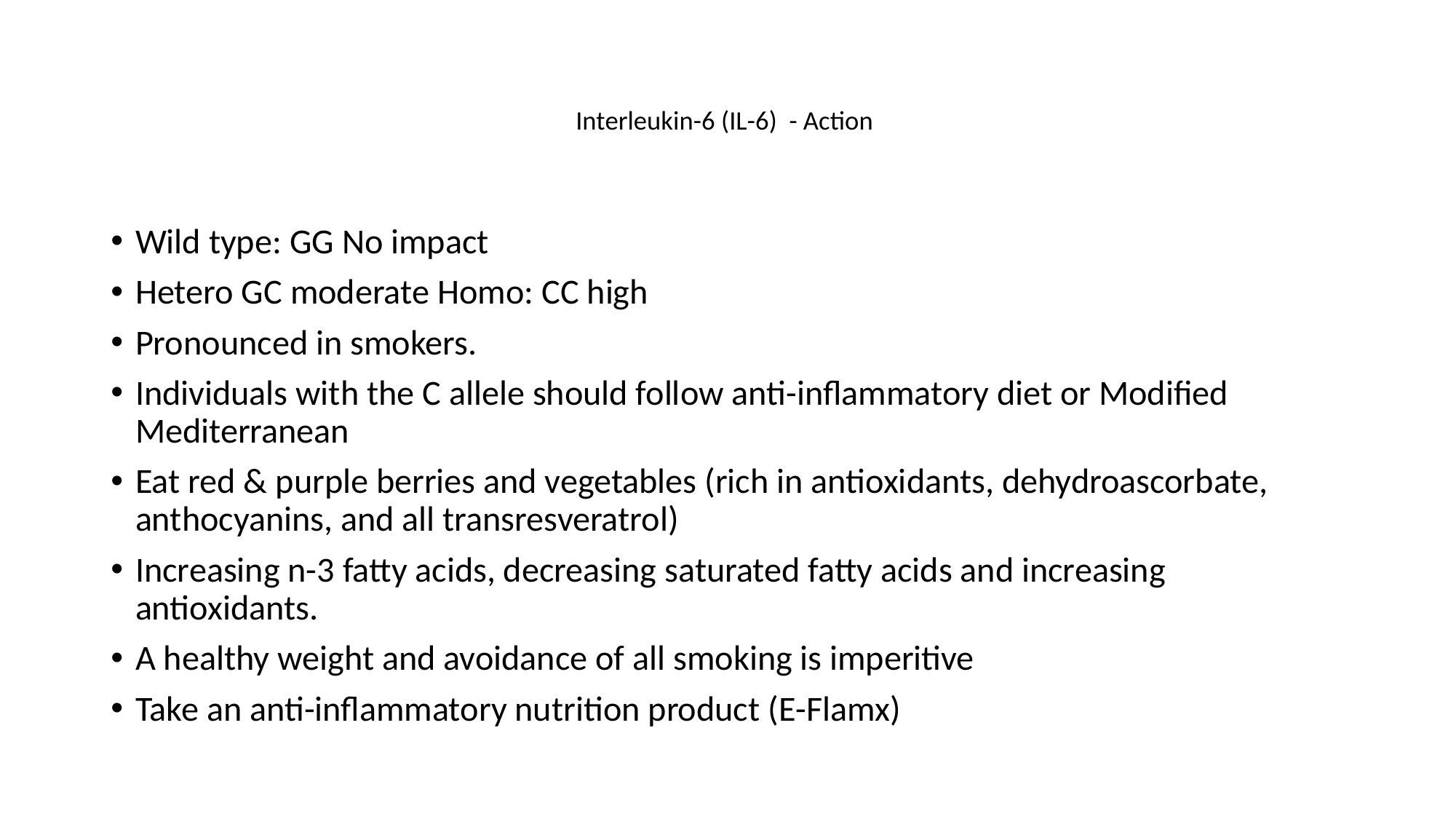

# Interleukin-6 (IL-6)  - Action
Wild type: GG No impact
Hetero GC moderate Homo: CC high
Pronounced in smokers.
Individuals with the C allele should follow anti-inflammatory diet or Modified Mediterranean
Eat red & purple berries and vegetables (rich in antioxidants, dehydroascorbate, anthocyanins, and all transresveratrol)
Increasing n-3 fatty acids, decreasing saturated fatty acids and increasing antioxidants.
A healthy weight and avoidance of all smoking is imperitive
Take an anti-inflammatory nutrition product (E-Flamx)